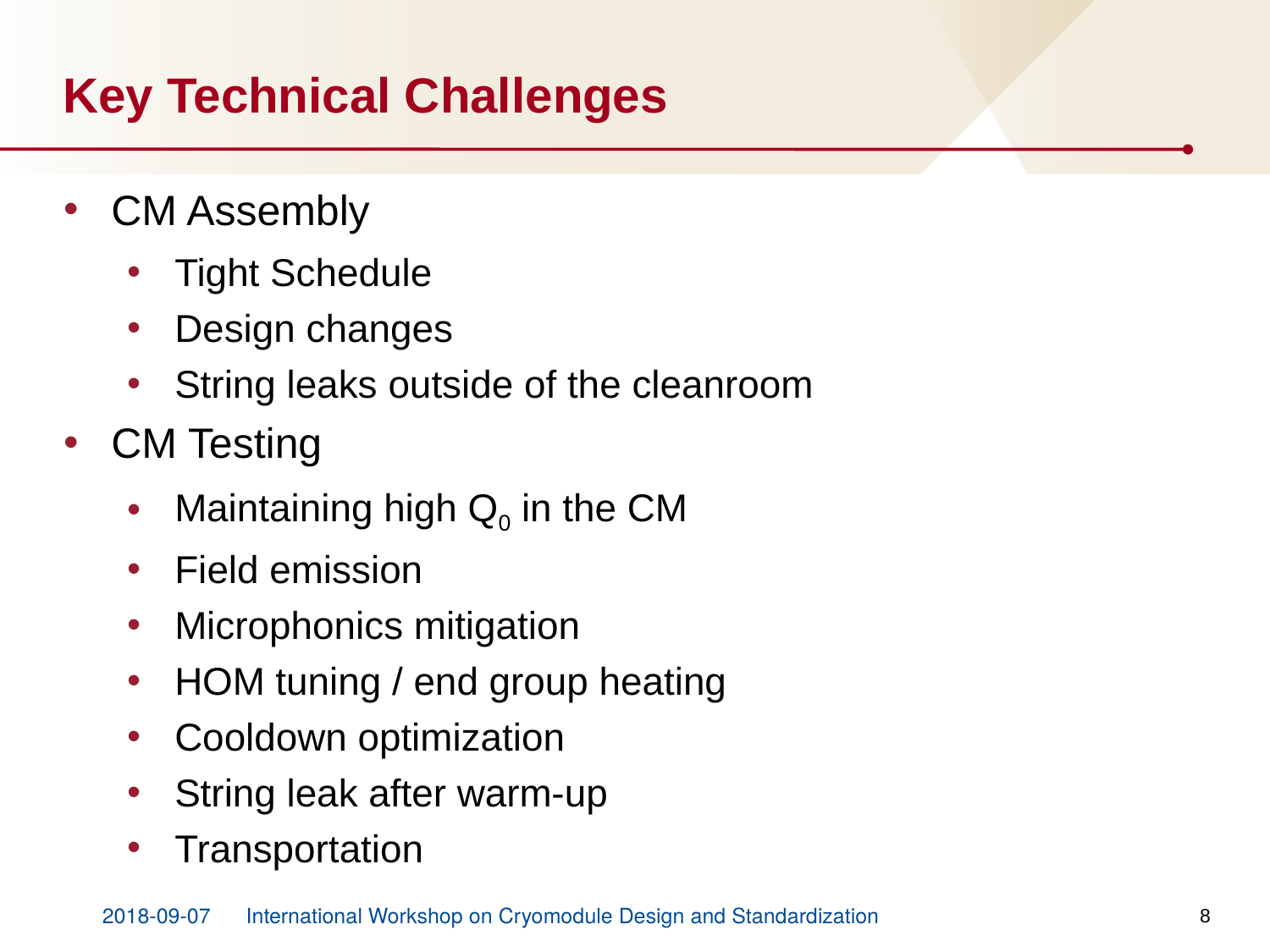

# Key Technical Challenges
CM Assembly
Tight Schedule
Design changes
String leaks outside of the cleanroom
CM Testing
Maintaining high Q0 in the CM
Field emission
Microphonics mitigation
HOM tuning / end group heating
Cooldown optimization
String leak after warm-up
Transportation
8
2018-09-07
International Workshop on Cryomodule Design and Standardization